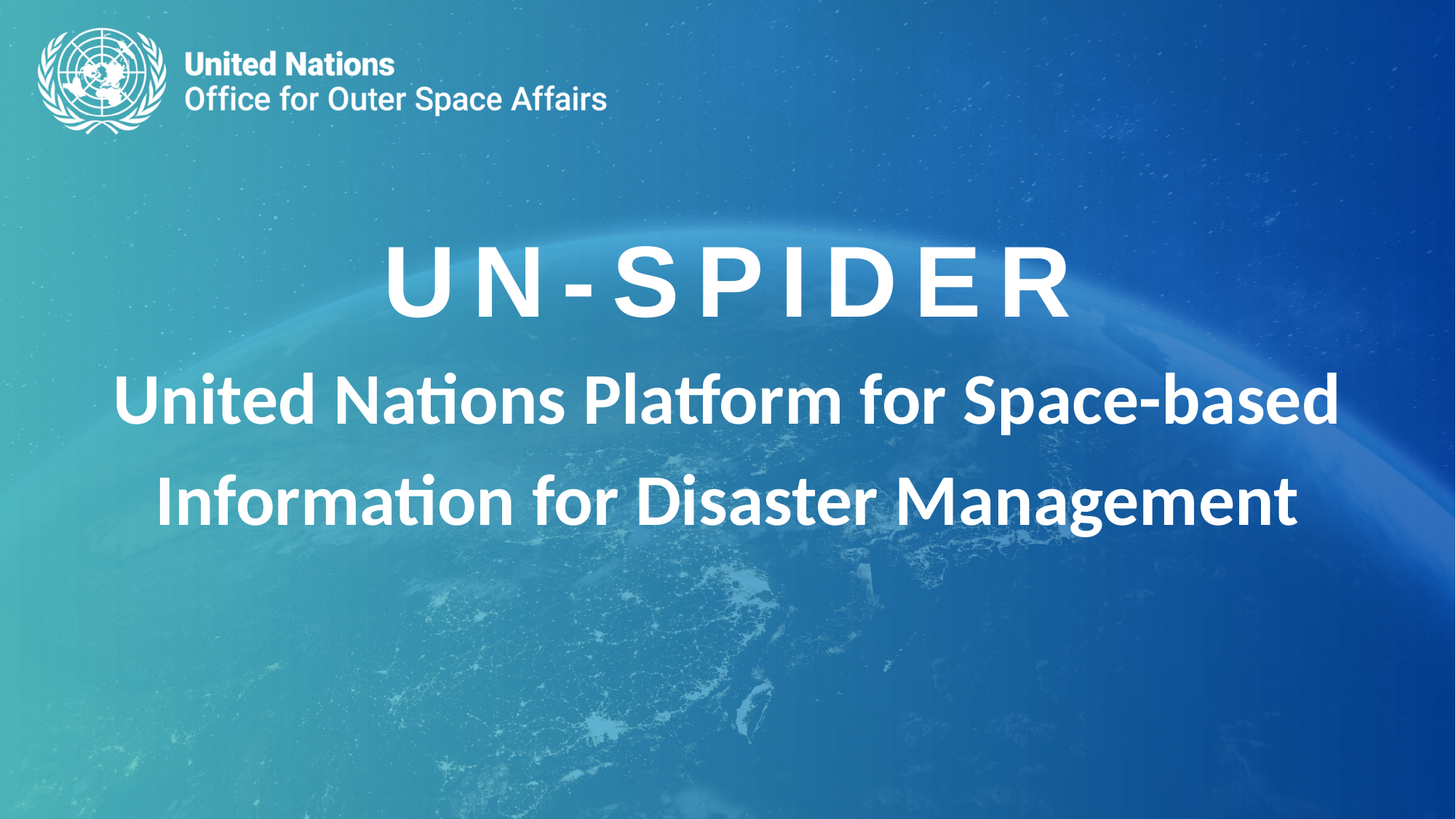

UN-SPIDER
United Nations Platform for Space-based Information for Disaster Management